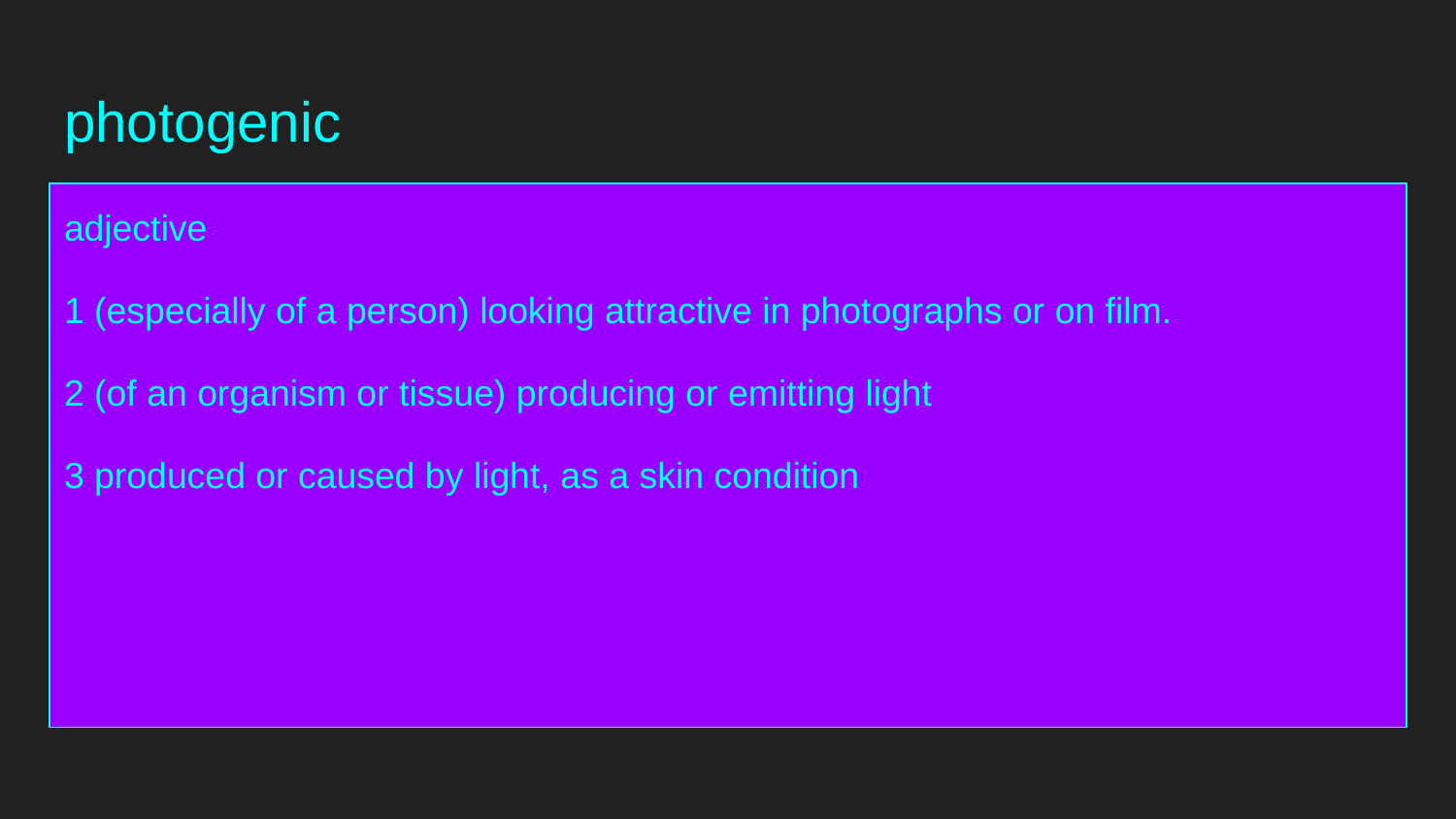

# photogenic
adjective
1 (especially of a person) looking attractive in photographs or on film.
2 (of an organism or tissue) producing or emitting light
3 produced or caused by light, as a skin condition